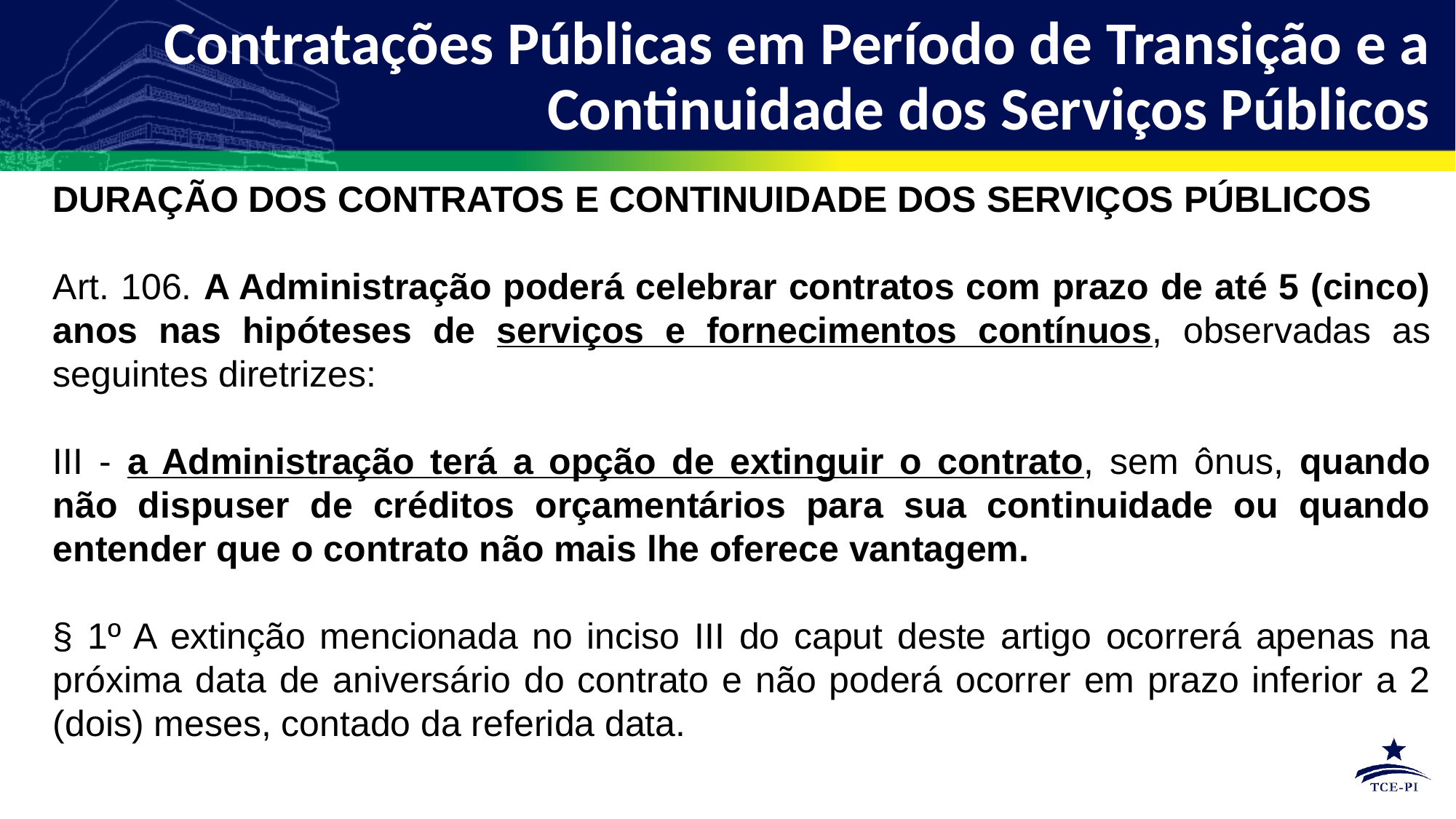

Contratações Públicas em Período de Transição e a Continuidade dos Serviços Públicos
DURAÇÃO DOS CONTRATOS E CONTINUIDADE DOS SERVIÇOS PÚBLICOS

Art. 106. A Administração poderá celebrar contratos com prazo de até 5 (cinco) anos nas hipóteses de serviços e fornecimentos contínuos, observadas as seguintes diretrizes:

III - a Administração terá a opção de extinguir o contrato, sem ônus, quando não dispuser de créditos orçamentários para sua continuidade ou quando entender que o contrato não mais lhe oferece vantagem.

§ 1º A extinção mencionada no inciso III do caput deste artigo ocorrerá apenas na próxima data de aniversário do contrato e não poderá ocorrer em prazo inferior a 2 (dois) meses, contado da referida data.